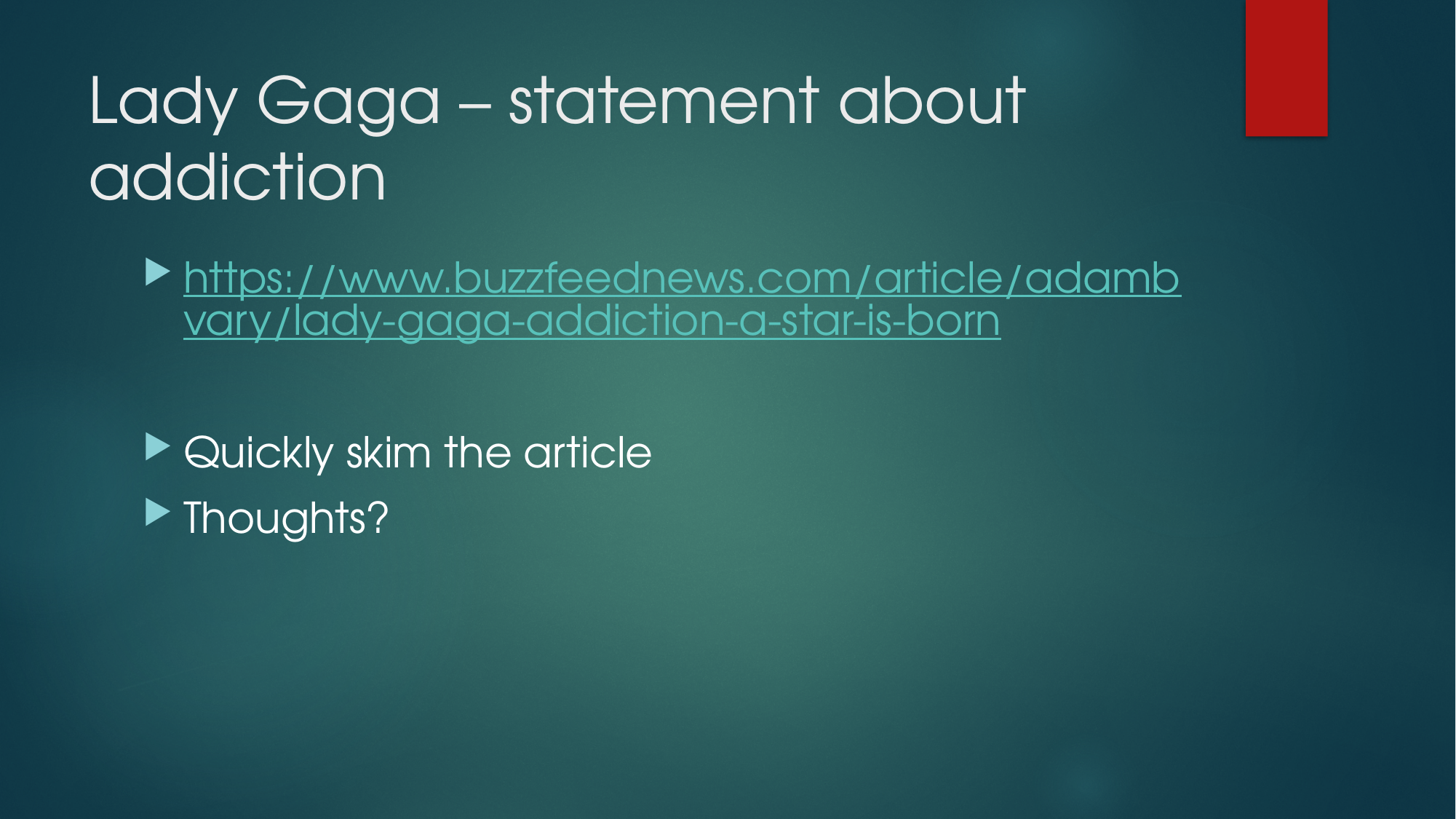

# Lady Gaga – statement about addiction
https://www.buzzfeednews.com/article/adambvary/lady-gaga-addiction-a-star-is-born

Quickly skim the article
Thoughts?